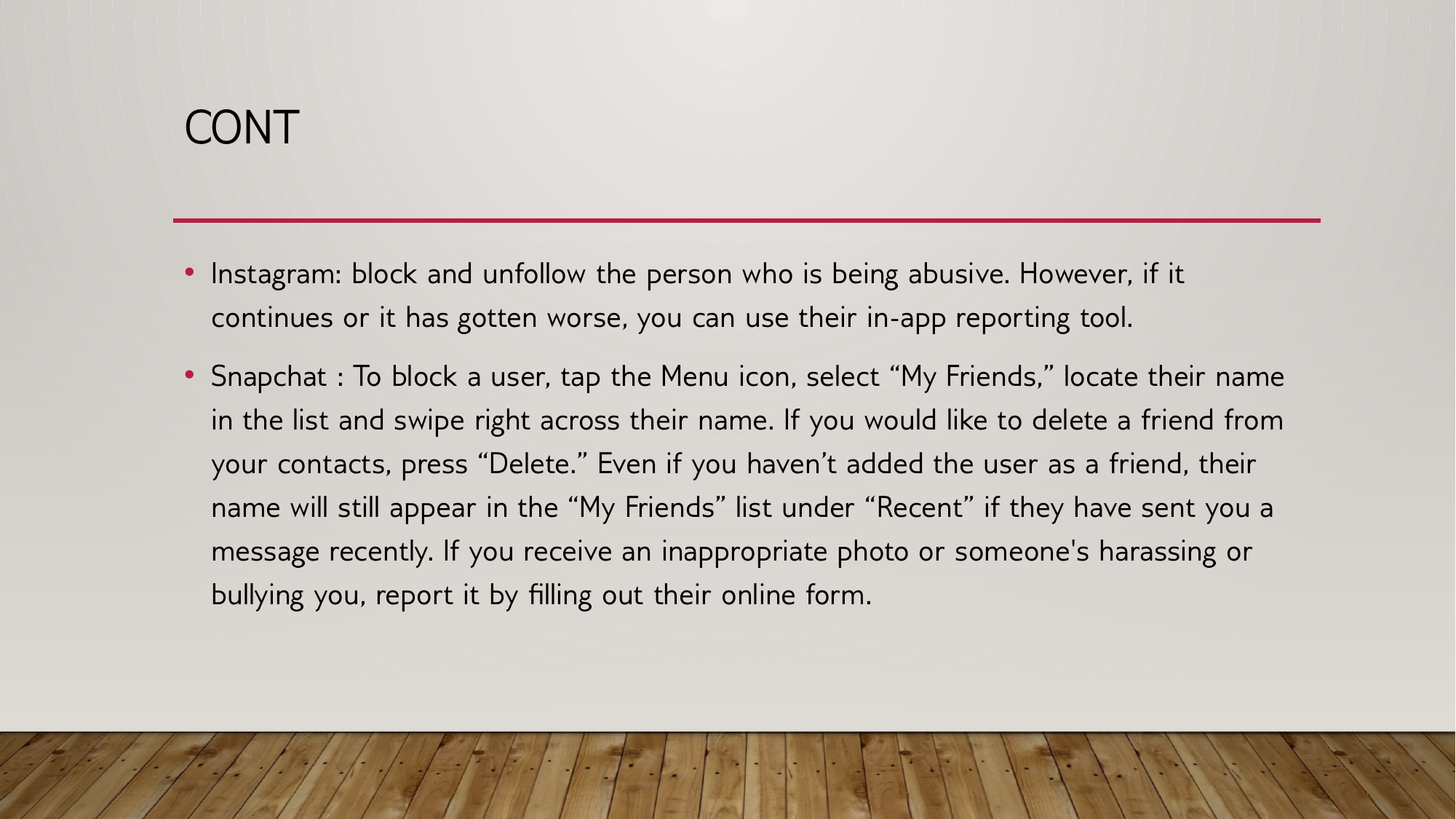

# cont
Instagram: block and unfollow the person who is being abusive. However, if it continues or it has gotten worse, you can use their in-app reporting tool.
Snapchat : To block a user, tap the Menu icon, select “My Friends,” locate their name in the list and swipe right across their name. If you would like to delete a friend from your contacts, press “Delete.” Even if you haven’t added the user as a friend, their name will still appear in the “My Friends” list under “Recent” if they have sent you a message recently. If you receive an inappropriate photo or someone's harassing or bullying you, report it by filling out their online form.